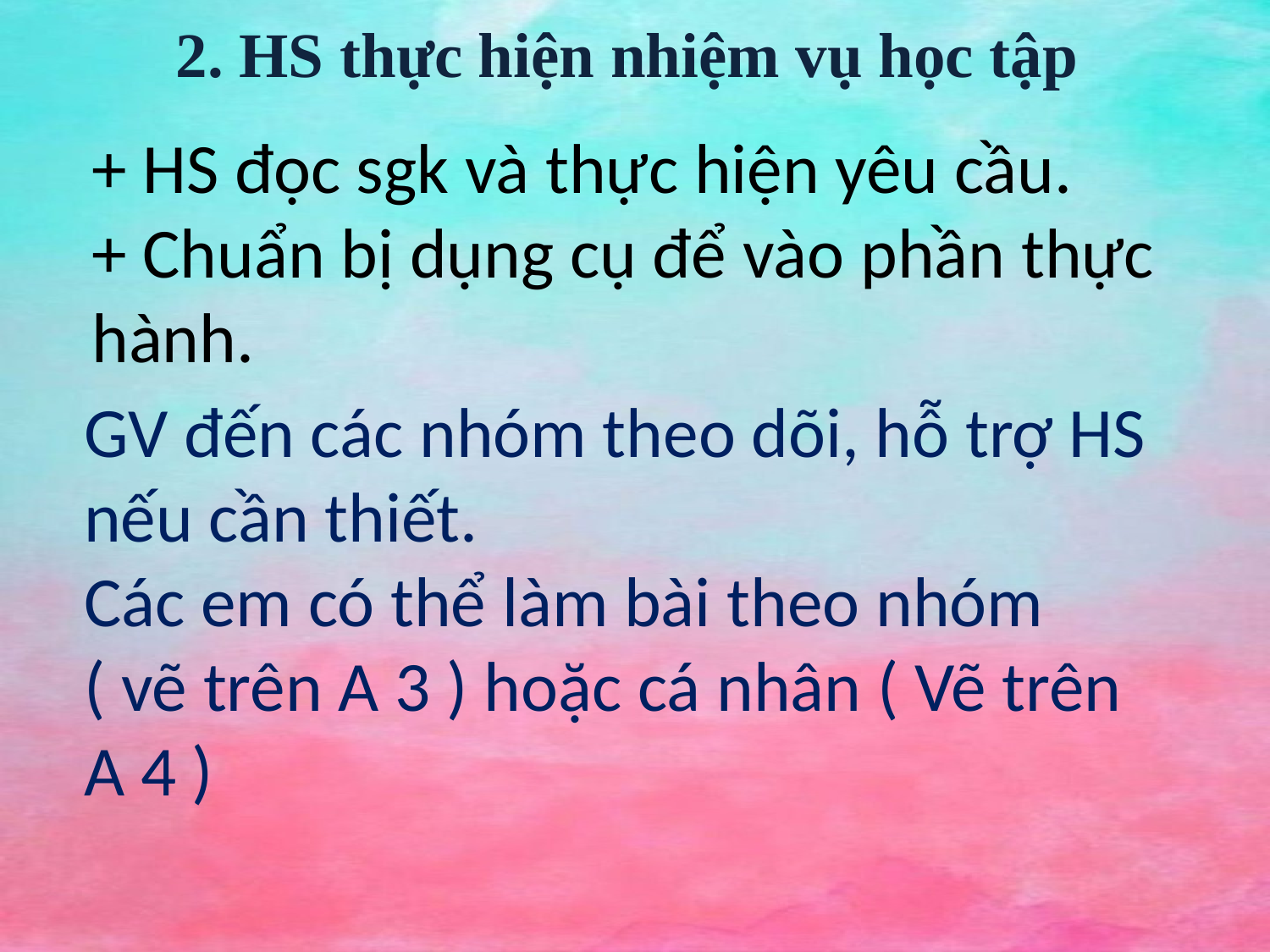

2. HS thực hiện nhiệm vụ học tập
+ HS đọc sgk và thực hiện yêu cầu.
+ Chuẩn bị dụng cụ để vào phần thực
hành.
GV đến các nhóm theo dõi, hỗ trợ HS nếu cần thiết.
Các em có thể làm bài theo nhóm ( vẽ trên A 3 ) hoặc cá nhân ( Vẽ trên A 4 )